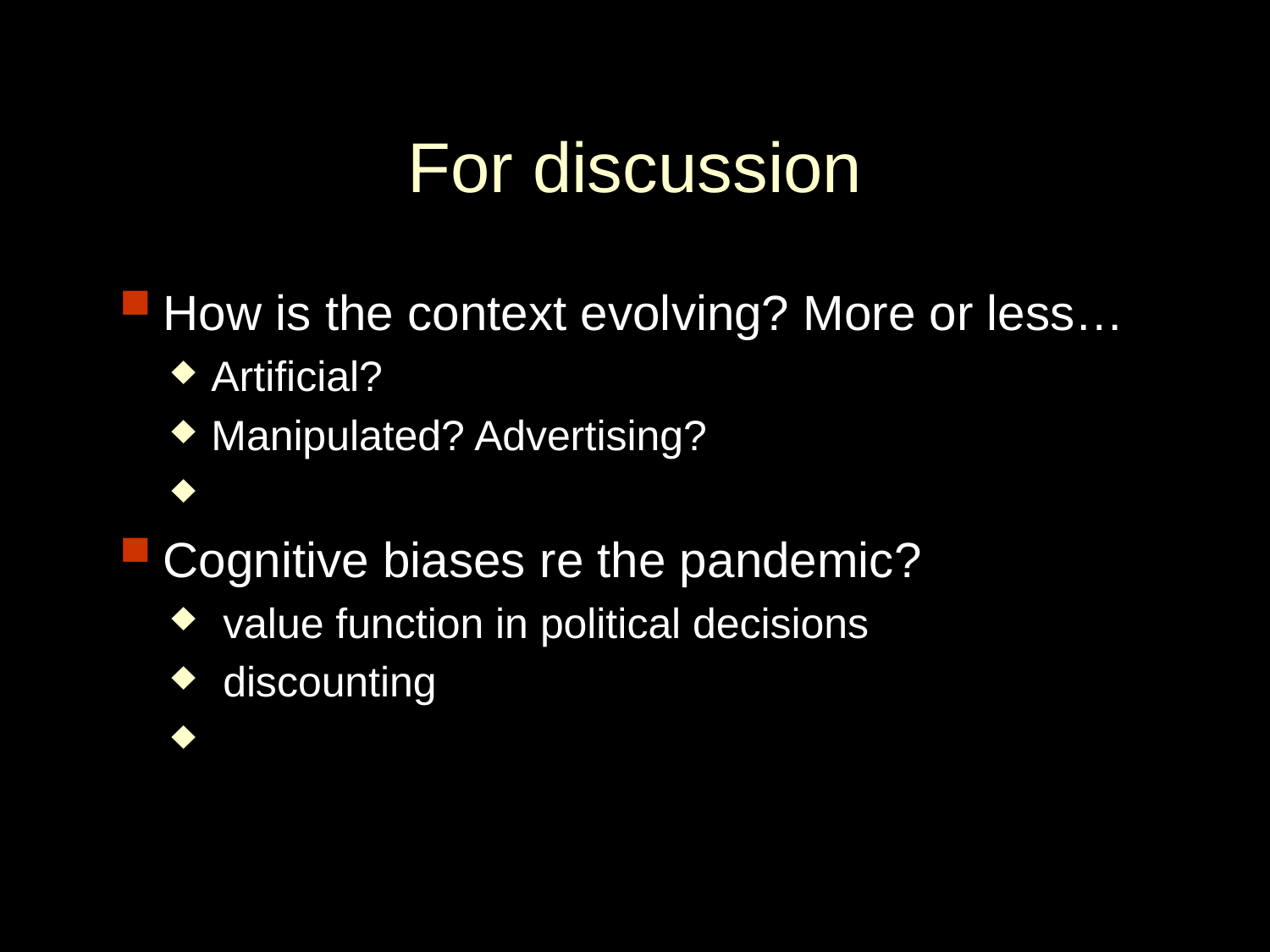

# For discussion
How is the context evolving? More or less…
Artificial?
Manipulated? Advertising?

Cognitive biases re the pandemic?
 value function in political decisions
 discounting